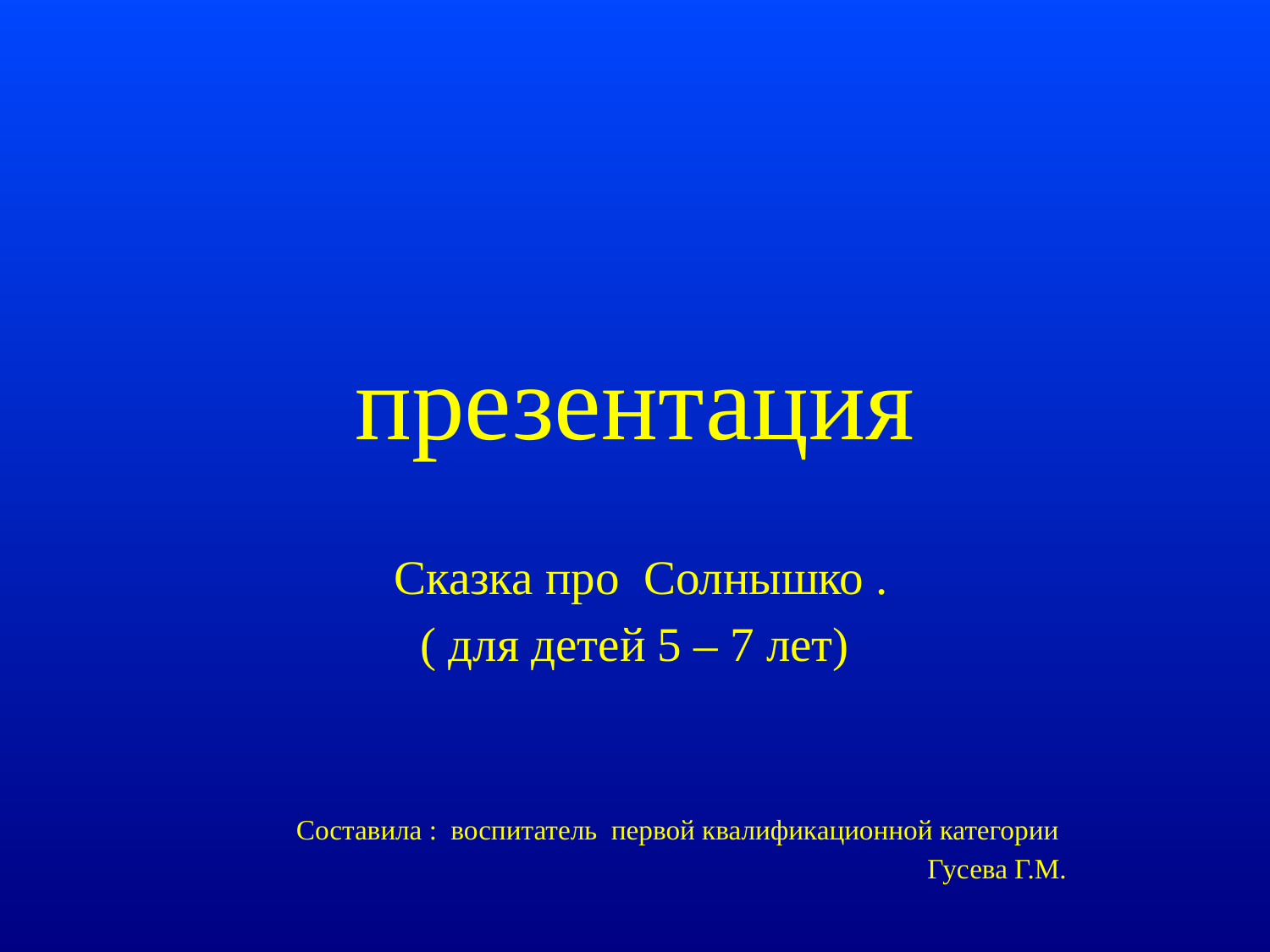

# презентация
 Сказка про  Солнышко .
( для детей 5 – 7 лет)

Составила :  воспитатель  первой квалификационной категории
Гусева Г.М.